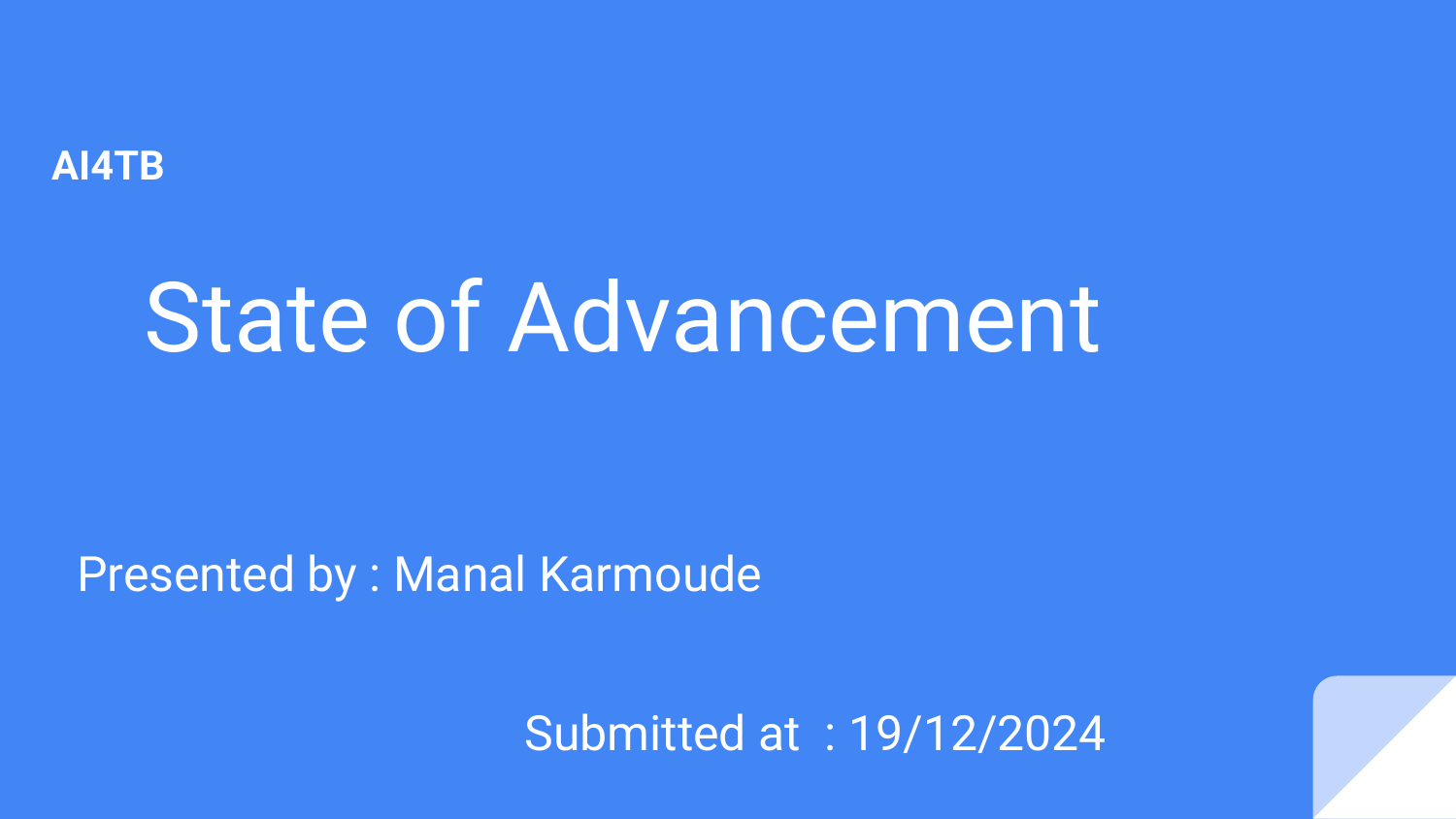

AI4TB
# State of Advancement
Presented by : Manal Karmoude
Submitted at  : 19/12/2024